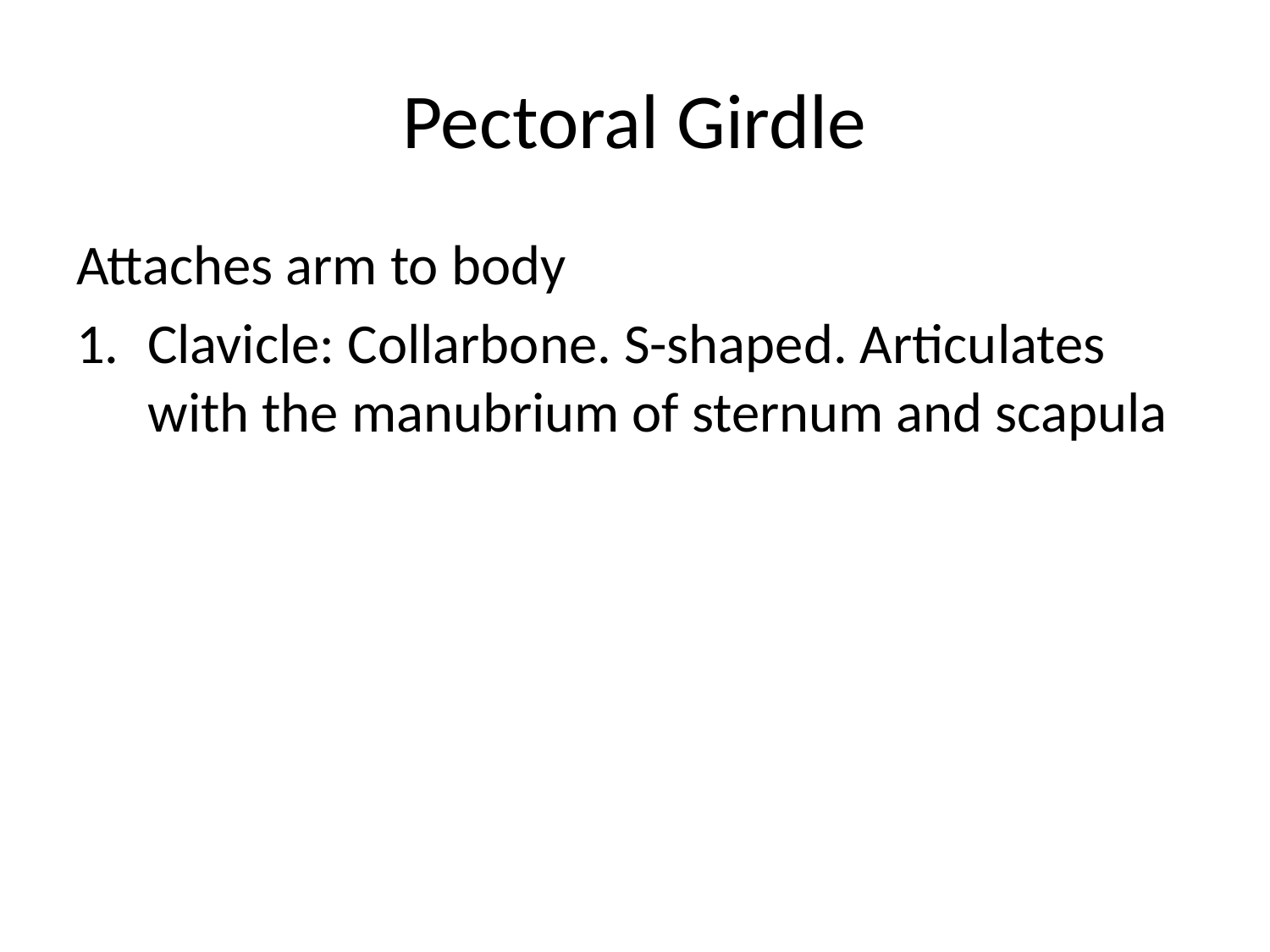

# Pectoral Girdle
Attaches arm to body
Clavicle: Collarbone. S-shaped. Articulates with the manubrium of sternum and scapula